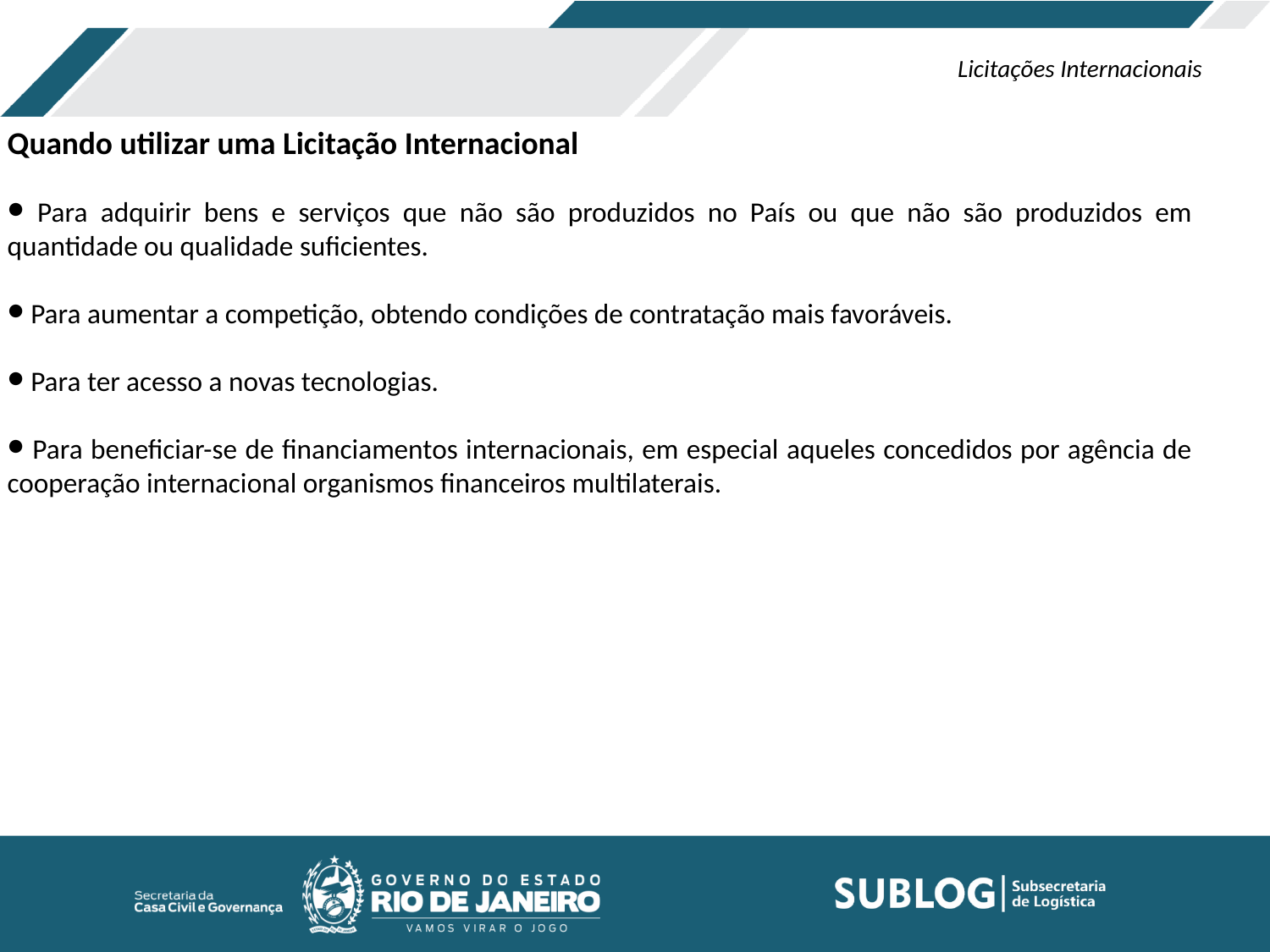

Licitações Internacionais
Quando utilizar uma Licitação Internacional

 Para adquirir bens e serviços que não são produzidos no País ou que não são produzidos em quantidade ou qualidade suficientes.

 Para aumentar a competição, obtendo condições de contratação mais favoráveis.

 Para ter acesso a novas tecnologias.

 Para beneficiar-se de financiamentos internacionais, em especial aqueles concedidos por agência de cooperação internacional organismos financeiros multilaterais.